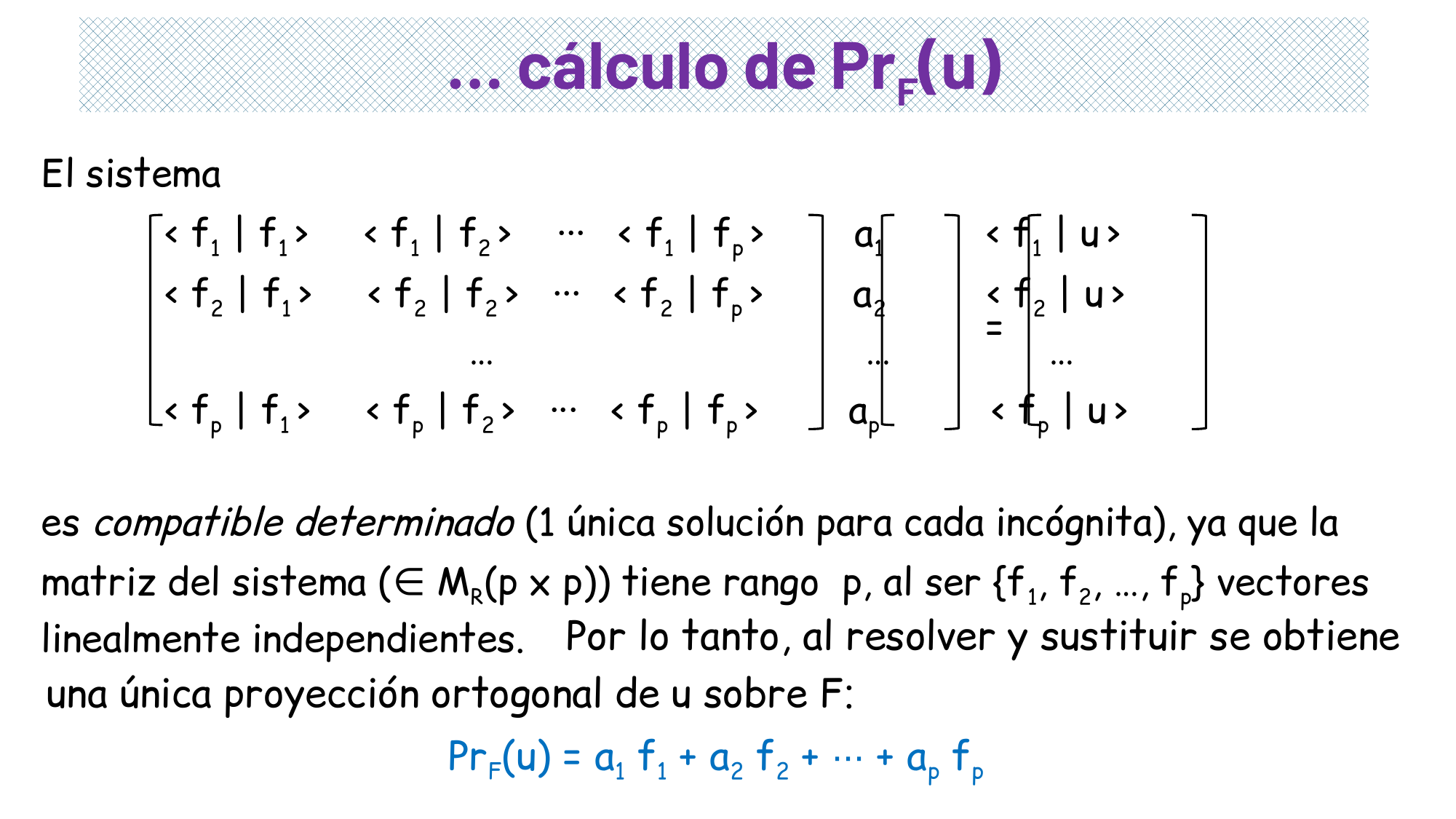

# … cálculo de PrF(u)
El sistema
           < f1 | f1 >     < f1 | f2 >    ∙∙∙   < f1 | fp >        a1          < f1 | u >
           < f2 | f1 >     < f2 | f2 >   ∙∙∙   < f2 | fp >        a2         < f2 | u >
                                      …                                 …              …
           < fp | f1 >     < fp | f2 >   ∙∙∙   < fp | fp >        ap          < fp | u >

es compatible determinado (1 única solución para cada incógnita), ya que la
matriz del sistema (∈ MR(p x p)) tiene rango  p, al ser {f1, f2, …, fp} vectores
linealmente independientes.

=
                                               Por lo tanto, al resolver y sustituir se obtiene
   una única proyección ortogonal de u sobre F:
                                     PrF(u) = a1 f1 + a2 f2 + ∙∙∙ + ap fp